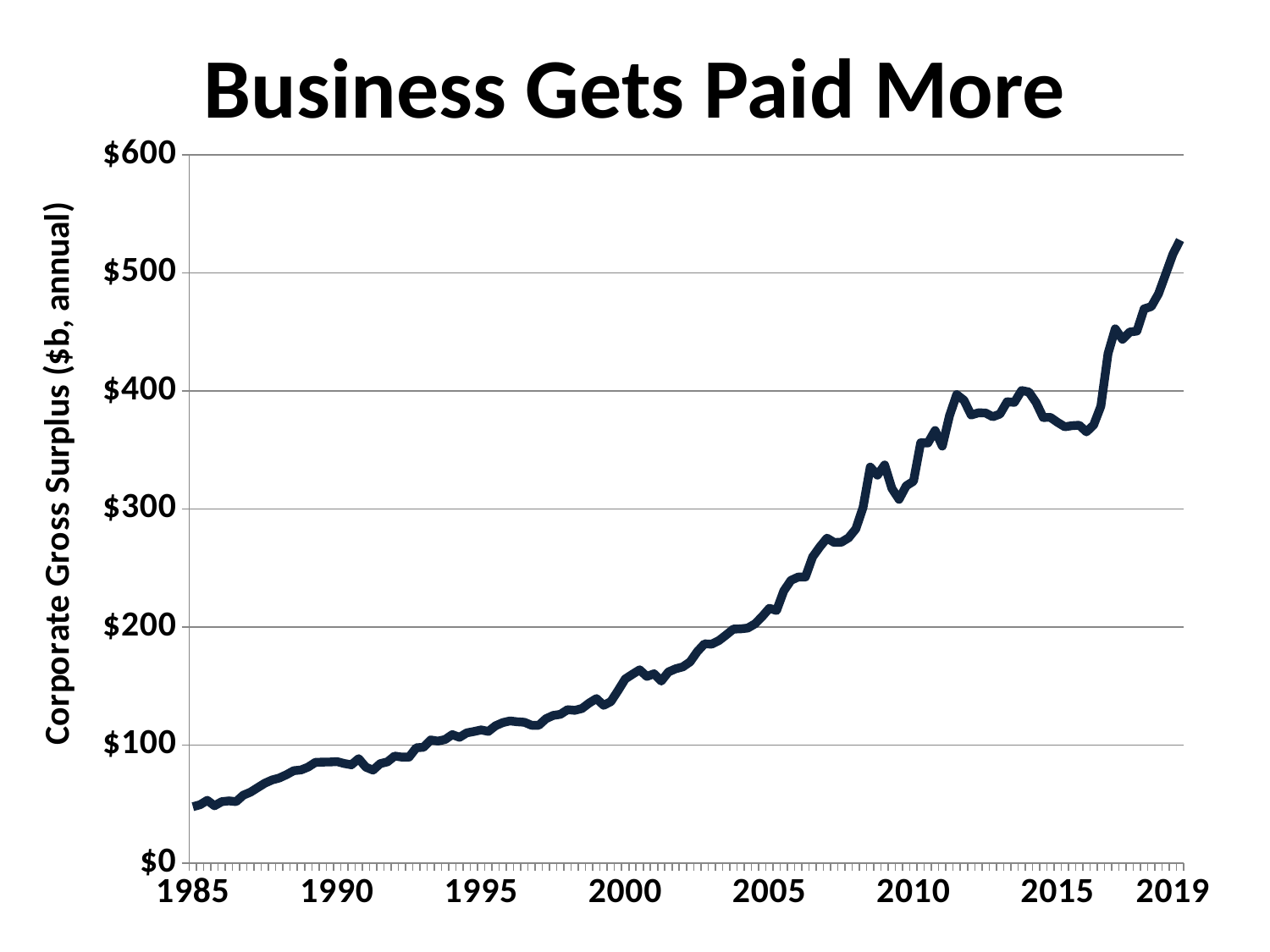

# Business Gets Paid More

### Chart

| Category |  |
|---|---|
| 1985 | 47.86 |
|  | 49.496 |
|  | 53.216 |
|  | 48.624 |
|  | 52.08 |
|  | 52.768 |
|  | 52.148 |
|  | 57.592 |
|  | 60.156 |
|  | 64.04 |
|  | 67.768 |
|  | 70.484 |
|  | 72.168 |
|  | 74.976 |
|  | 78.32 |
|  | 78.984 |
|  | 81.4 |
|  | 85.38 |
|  | 85.592 |
|  | 85.7 |
| 1990 | 86.028 |
|  | 84.42 |
|  | 83.332 |
|  | 88.536 |
|  | 81.324 |
|  | 78.848 |
|  | 84.288 |
|  | 85.808 |
|  | 90.732 |
|  | 89.848 |
|  | 89.86 |
|  | 97.748 |
|  | 98.156 |
|  | 104.372 |
|  | 103.368 |
|  | 104.728 |
|  | 108.892 |
|  | 106.612 |
|  | 110.372 |
|  | 111.516 |
| 1995 | 112.876 |
|  | 111.58 |
|  | 116.392 |
|  | 119.04 |
|  | 120.48 |
|  | 119.772 |
|  | 119.324 |
|  | 116.8 |
|  | 116.8 |
|  | 122.336 |
|  | 125.136 |
|  | 126.088 |
|  | 130.004 |
|  | 129.44 |
|  | 131.028 |
|  | 135.672 |
|  | 139.396 |
|  | 133.696 |
|  | 136.824 |
|  | 146.176 |
| 2000 | 156.036 |
|  | 160.02 |
|  | 163.804 |
|  | 158.14 |
|  | 160.428 |
|  | 154.22 |
|  | 161.988 |
|  | 164.62 |
|  | 166.296 |
|  | 170.532 |
|  | 179.184 |
|  | 185.74 |
|  | 185.56 |
|  | 188.532 |
|  | 193.248 |
|  | 198.248 |
|  | 198.44 |
|  | 199.132 |
|  | 202.708 |
|  | 208.884 |
| 2005 | 215.896 |
|  | 213.996 |
|  | 230.528 |
|  | 239.548 |
|  | 242.336 |
|  | 242.344 |
|  | 259.356 |
|  | 267.876 |
|  | 275.288 |
|  | 271.652 |
|  | 271.844 |
|  | 275.588 |
|  | 283.188 |
|  | 301.348 |
|  | 335.544 |
|  | 328.684 |
|  | 337.332 |
|  | 317.5 |
|  | 308.216 |
|  | 319.644 |
| 2010 | 323.58 |
|  | 356.232 |
|  | 355.916 |
|  | 366.54 |
|  | 353.312 |
|  | 379.044 |
|  | 396.912 |
|  | 392.128 |
|  | 379.624 |
|  | 381.5 |
|  | 381.356 |
|  | 378.132 |
|  | 380.476 |
|  | 390.896 |
|  | 390.34 |
|  | 400.34 |
|  | 399.156 |
|  | 390.34 |
|  | 377.556 |
|  | 377.648 |
| 2015 | 373.384 |
|  | 369.652 |
|  | 370.584 |
|  | 370.98 |
|  | 365.36 |
|  | 371.184 |
|  | 387.068 |
|  | 431.708 |
|  | 452.628 |
|  | 443.796 |
|  | 449.924 |
|  | 450.728 |
|  | 469.516 |
|  | 471.528 |
|  | 482.264 |
|  | 498.98 |
| 2019 | 515.892 |
|  | 527.804 |